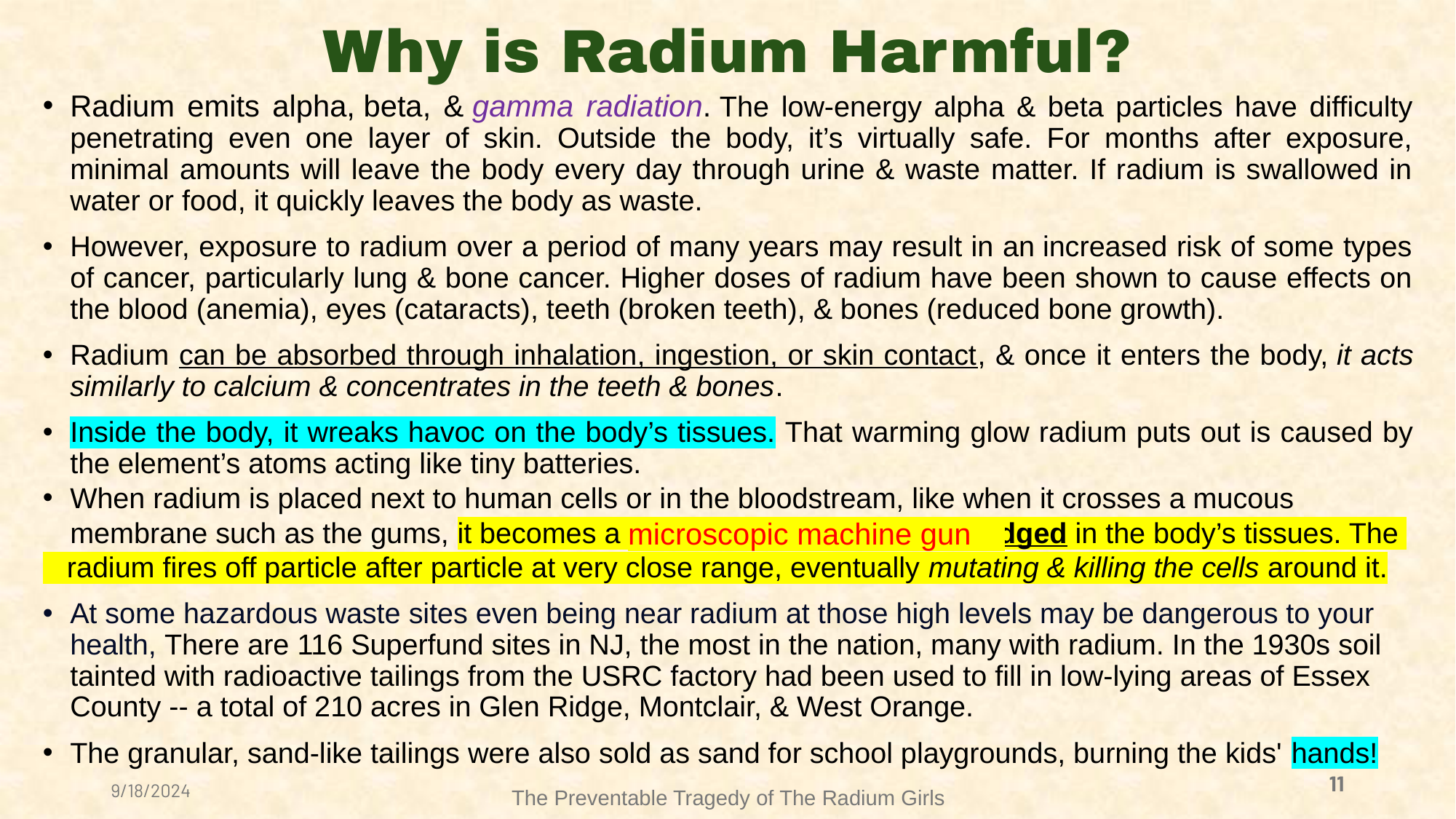

# Why is Radium Harmful?
Radium emits alpha, beta, & gamma radiation. The low-energy alpha & beta particles have difficulty penetrating even one layer of skin. Outside the body, it’s virtually safe. For months after exposure, minimal amounts will leave the body every day through urine & waste matter. If radium is swallowed in water or food, it quickly leaves the body as waste.
However, exposure to radium over a period of many years may result in an increased risk of some types of cancer, particularly lung & bone cancer. Higher doses of radium have been shown to cause effects on the blood (anemia), eyes (cataracts), teeth (broken teeth), & bones (reduced bone growth).
Radium can be absorbed through inhalation, ingestion, or skin contact, & once it enters the body, it acts similarly to calcium & concentrates in the teeth & bones.
Inside the body, it wreaks havoc on the body’s tissues. That warming glow radium puts out is caused by the element’s atoms acting like tiny batteries.
When radium is placed next to human cells or in the bloodstream, like when it crosses a mucous membrane such as the gums, it becomes a                                            lodged in the body’s tissues. The
   radium fires off particle after particle at very close range, eventually mutating & killing the cells around it.
At some hazardous waste sites even being near radium at those high levels may be dangerous to your health, There are 116 Superfund sites in NJ, the most in the nation, many with radium. In the 1930s soil tainted with radioactive tailings from the USRC factory had been used to fill in low-lying areas of Essex County -- a total of 210 acres in Glen Ridge, Montclair, & West Orange.
The granular, sand-like tailings were also sold as sand for school playgrounds, burning the kids' hands!
microscopic machine gun
11
9/18/2024
The Preventable Tragedy of The Radium Girls